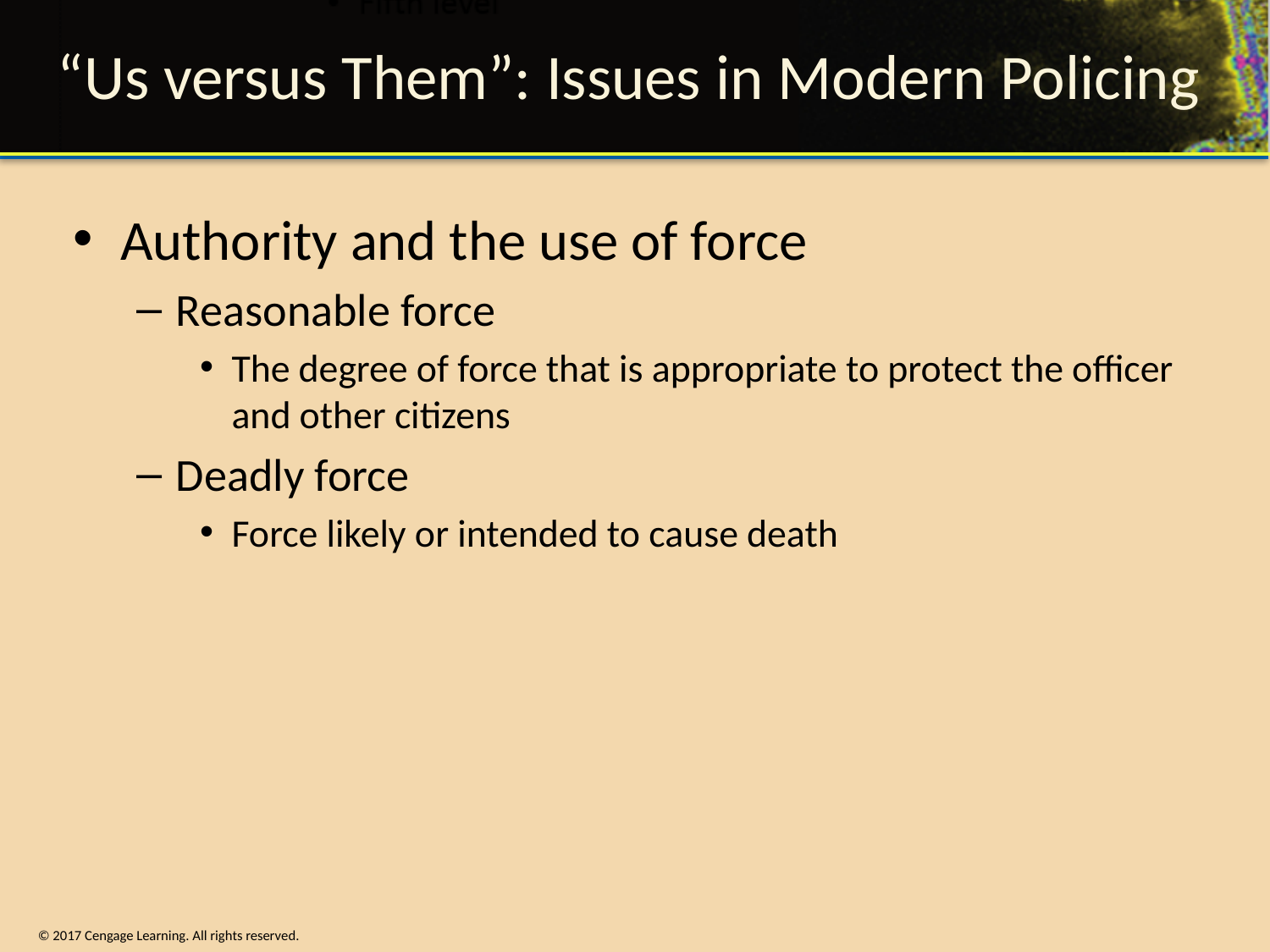

# “Us versus Them”: Issues in Modern Policing
Authority and the use of force
Reasonable force
The degree of force that is appropriate to protect the officer and other citizens
Deadly force
Force likely or intended to cause death